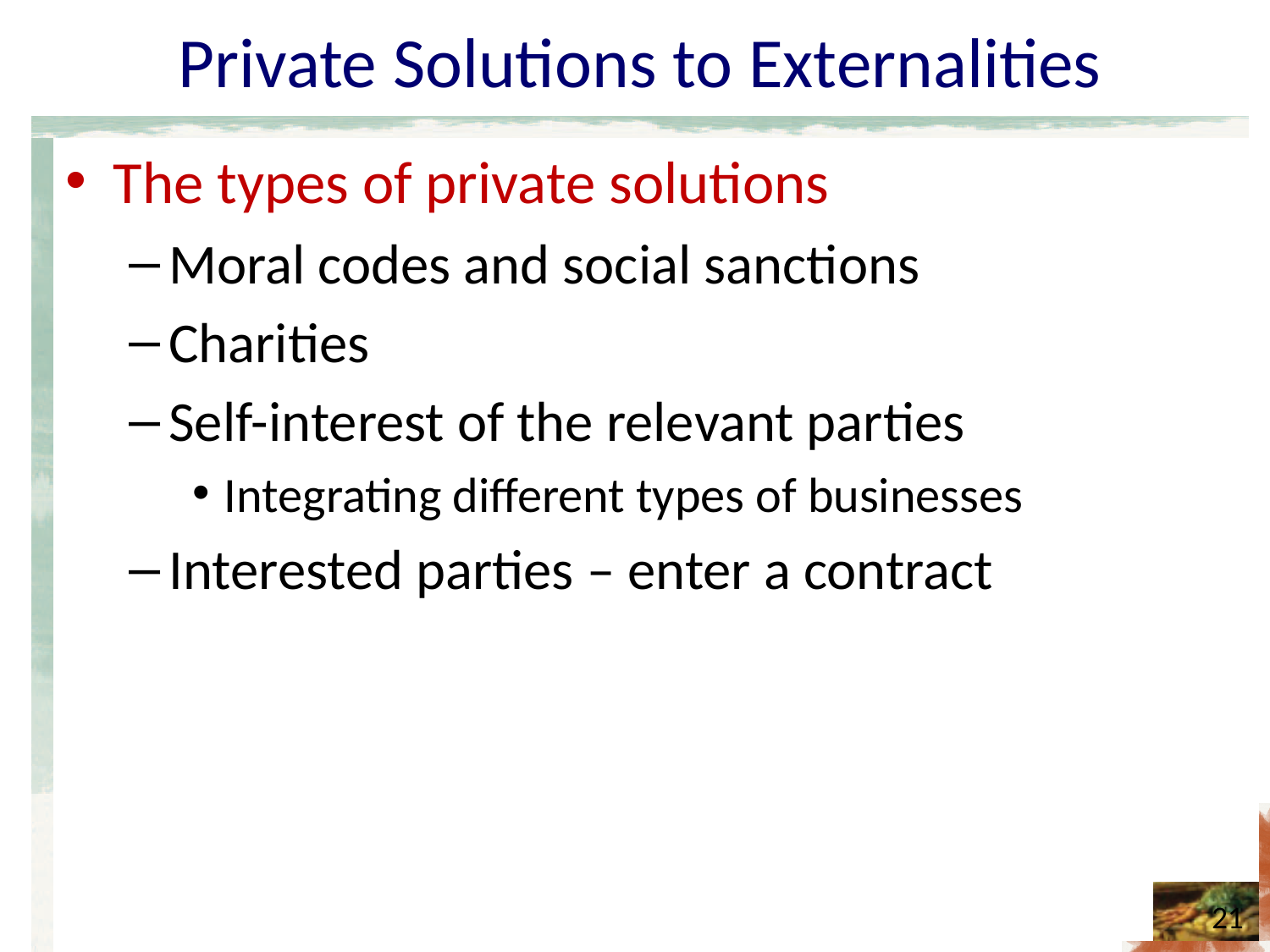

# Private Solutions to Externalities
The types of private solutions
Moral codes and social sanctions
Charities
Self-interest of the relevant parties
Integrating different types of businesses
Interested parties – enter a contract
21